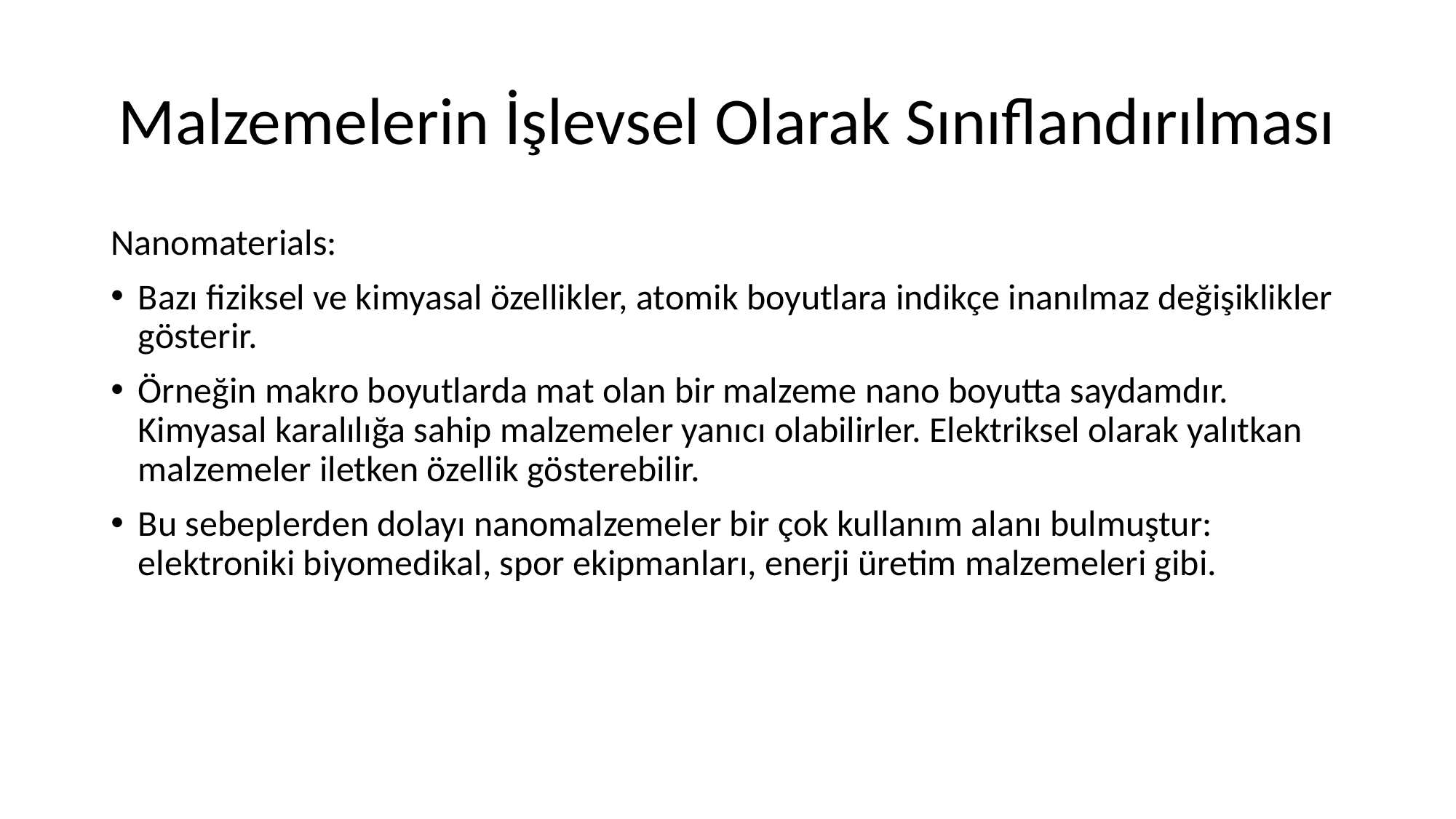

# Malzemelerin İşlevsel Olarak Sınıflandırılması
Nanomaterials:
Bazı fiziksel ve kimyasal özellikler, atomik boyutlara indikçe inanılmaz değişiklikler gösterir.
Örneğin makro boyutlarda mat olan bir malzeme nano boyutta saydamdır. Kimyasal karalılığa sahip malzemeler yanıcı olabilirler. Elektriksel olarak yalıtkan malzemeler iletken özellik gösterebilir.
Bu sebeplerden dolayı nanomalzemeler bir çok kullanım alanı bulmuştur: elektroniki biyomedikal, spor ekipmanları, enerji üretim malzemeleri gibi.